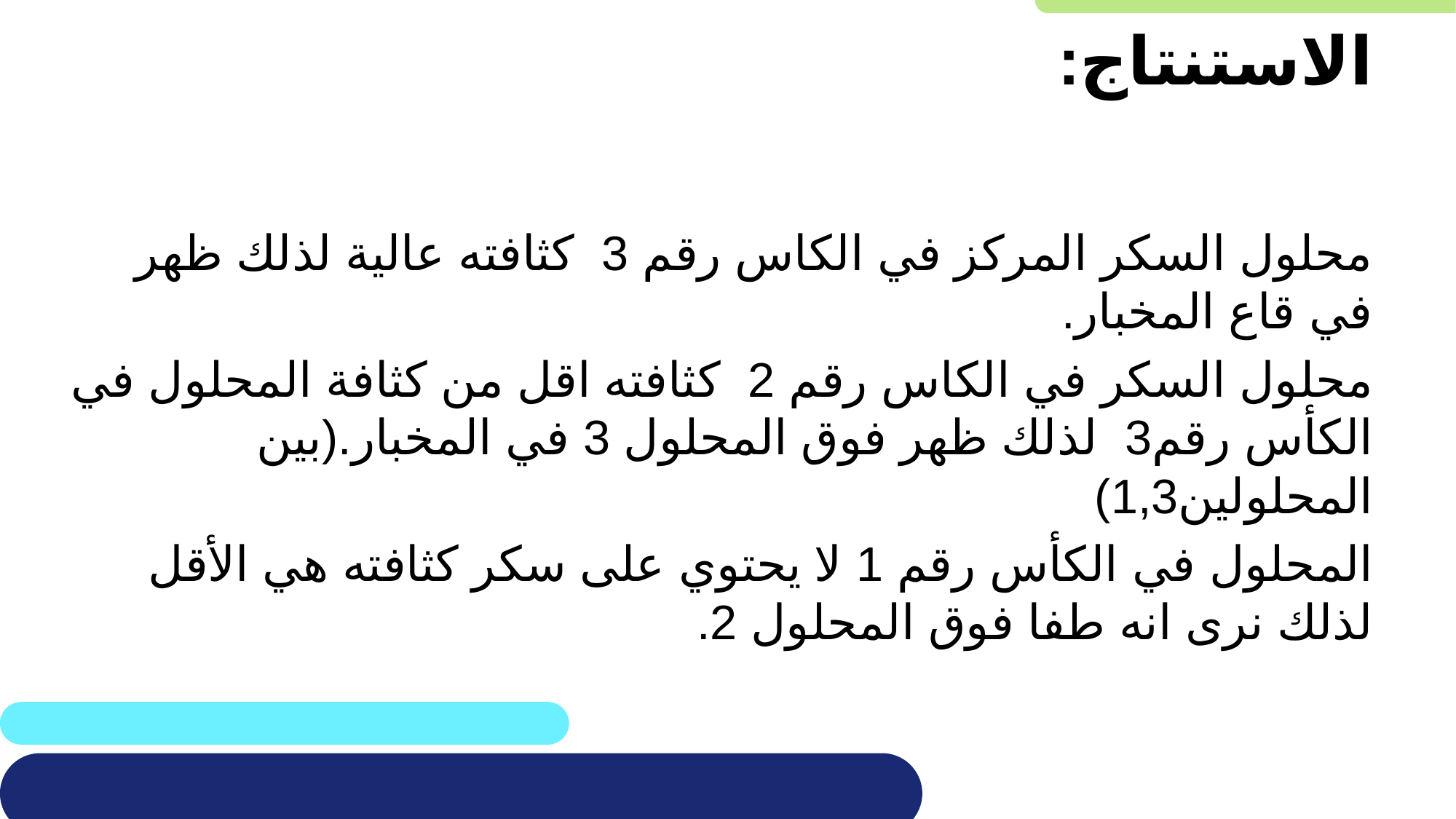

# الاستنتاج:
محلول السكر المركز في الكاس رقم 3  كثافته عالية لذلك ظهر في قاع المخبار.
محلول السكر في الكاس رقم 2  كثافته اقل من كثافة المحلول في الكأس رقم3  لذلك ظهر فوق المحلول 3 في المخبار.(بين المحلولين1,3)
المحلول في الكأس رقم 1 لا يحتوي على سكر كثافته هي الأقل لذلك نرى انه طفا فوق المحلول 2.